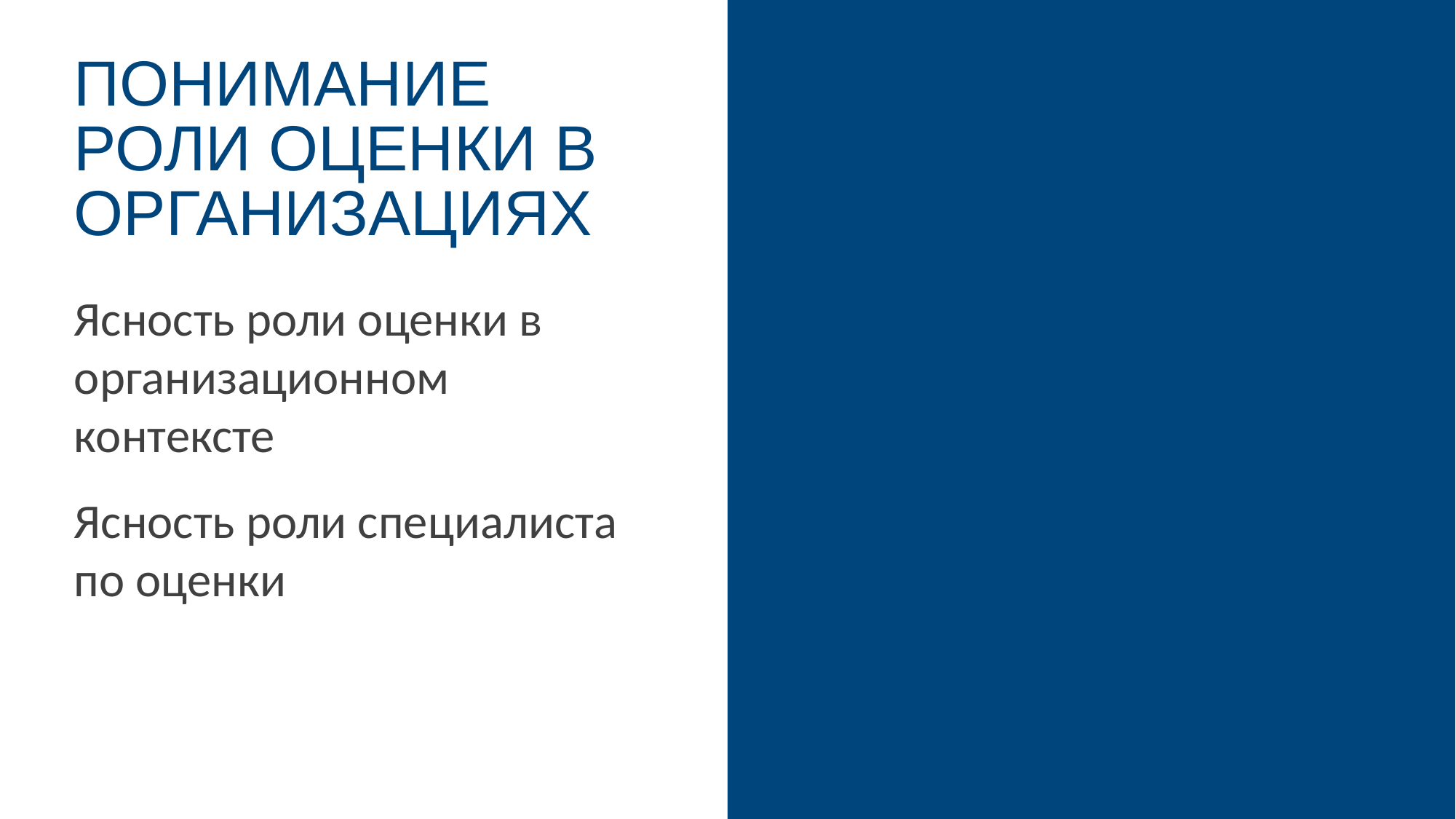

# Понимание роли оценки в организациях
Ясность роли оценки в организационном контексте
Ясность роли специалиста по оценки